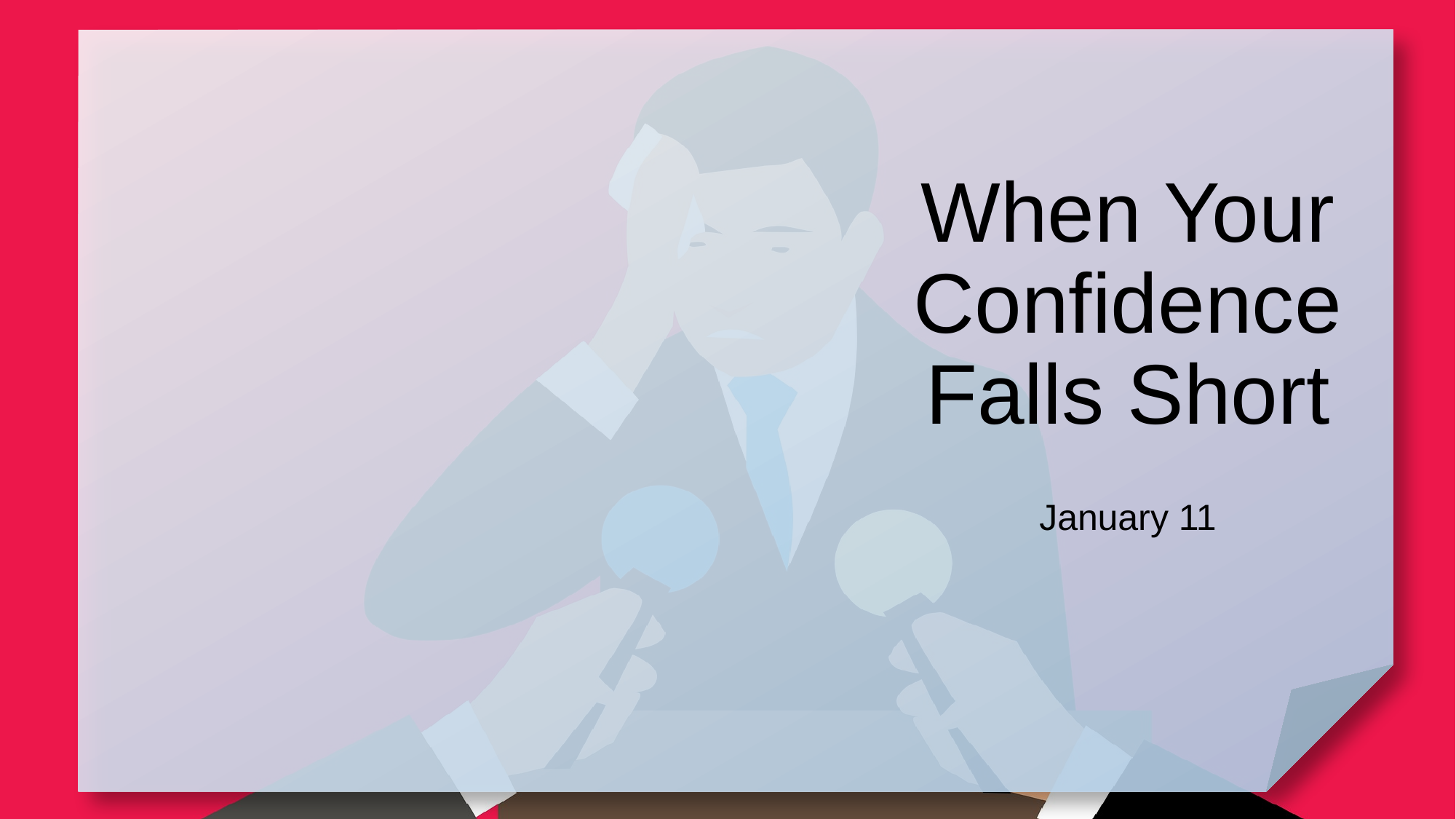

# When Your Confidence Falls Short
January 11